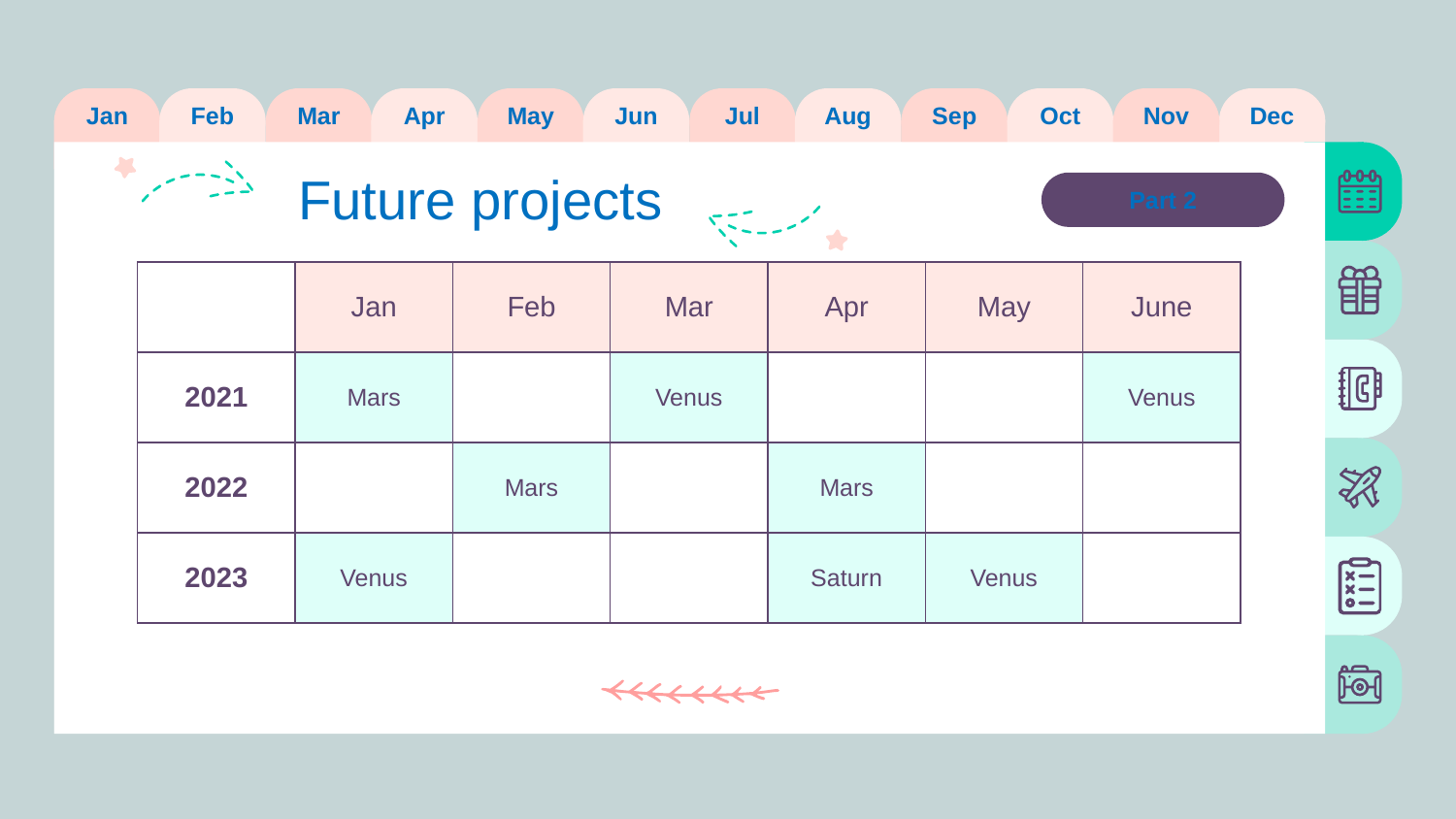

Jan
Feb
Mar
Apr
May
Jun
Jul
Aug
Sep
Oct
Nov
Dec

# Future projects

Part 2

|  | Jan | Feb | Mar | Apr | May | June |
| --- | --- | --- | --- | --- | --- | --- |
| 2021 | Mars |  | Venus |  |  | Venus |
| 2022 |  | Mars |  | Mars |  |  |
| 2023 | Venus |  |  | Saturn | Venus |  |